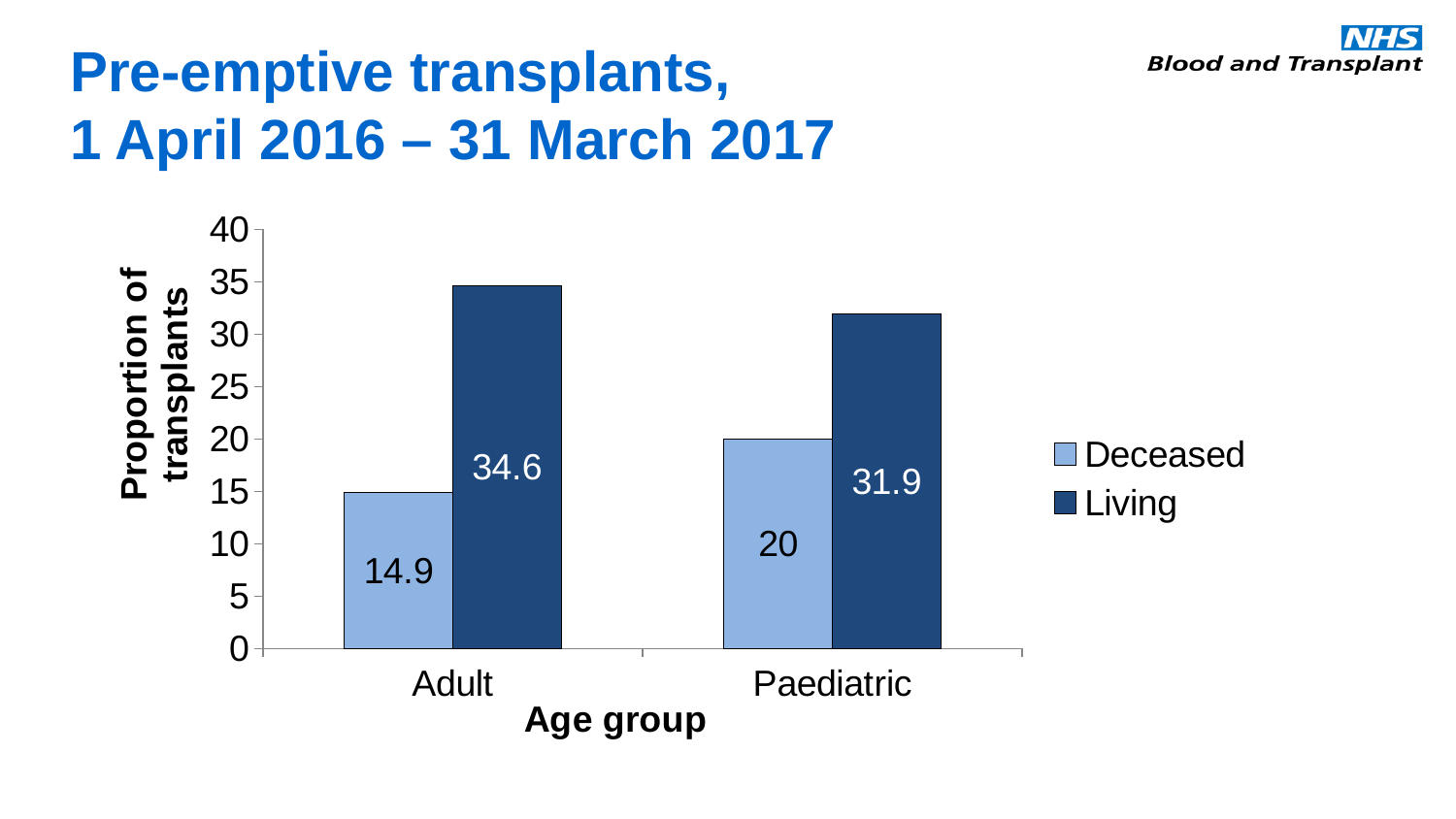

Pre-emptive transplants,
1 April 2016 – 31 March 2017

### Chart

| Category | Deceased | Living |
|---|---|---|
| Adult | 14.9 | 34.6 |
| Paediatric | 20.0 | 31.9 |